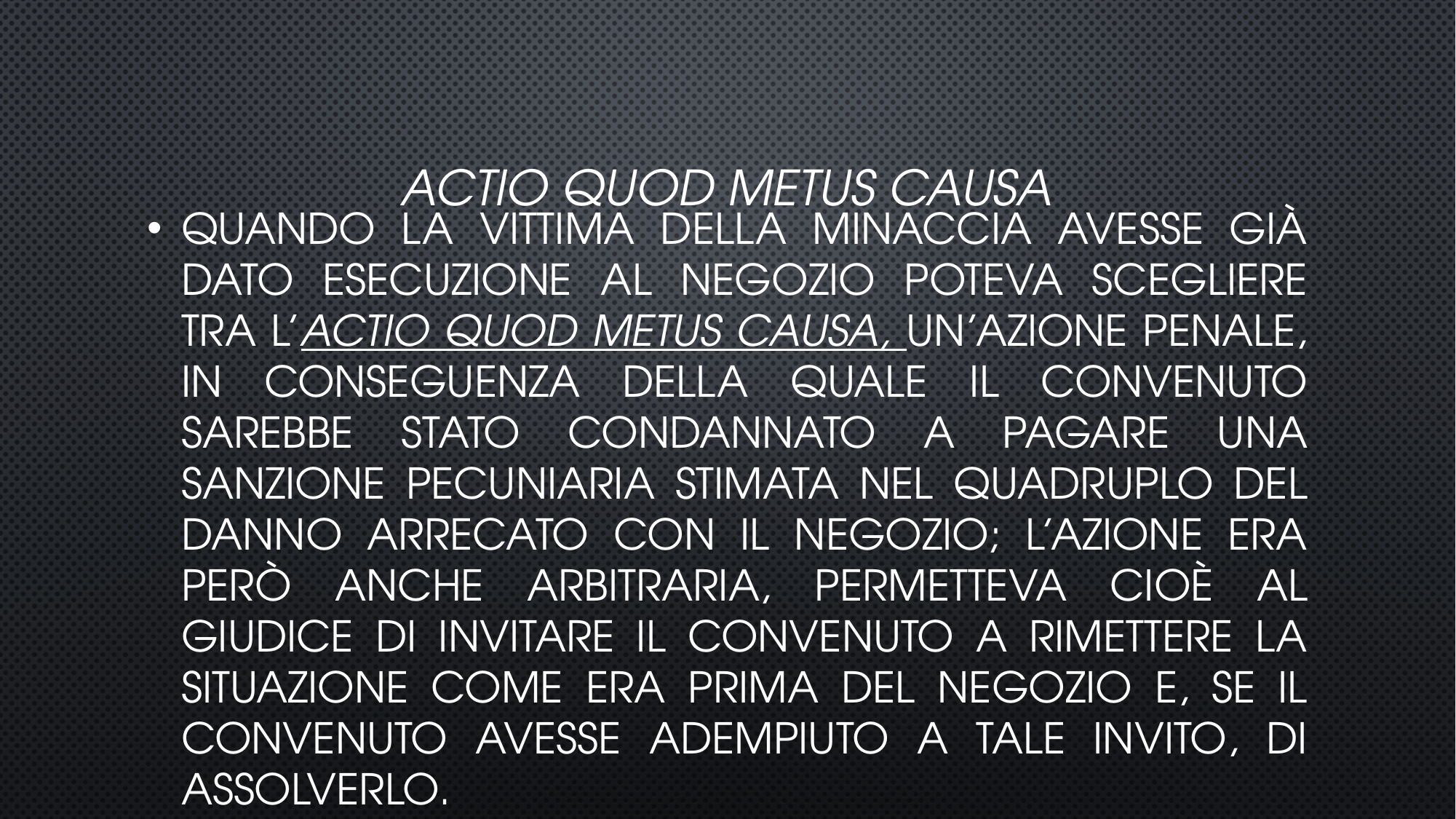

# ACTIO QUOD METUS CAUSA
Quando la vittima della minaccia avesse già dato esecuzione al negozio poteva scegliere tra l’actio quod metus causa, un’azione penale, in conseguenza della quale il convenuto sarebbe stato condannato a pagare una sanzione pecuniaria stimata nel quadruplo del danno arrecato con il negozio; l’azione era però anche arbitraria, permetteva cioè al giudice di invitare il convenuto a rimettere la situazione come era prima del negozio e, se il convenuto avesse adempiuto a tale invito, di assolverlo.